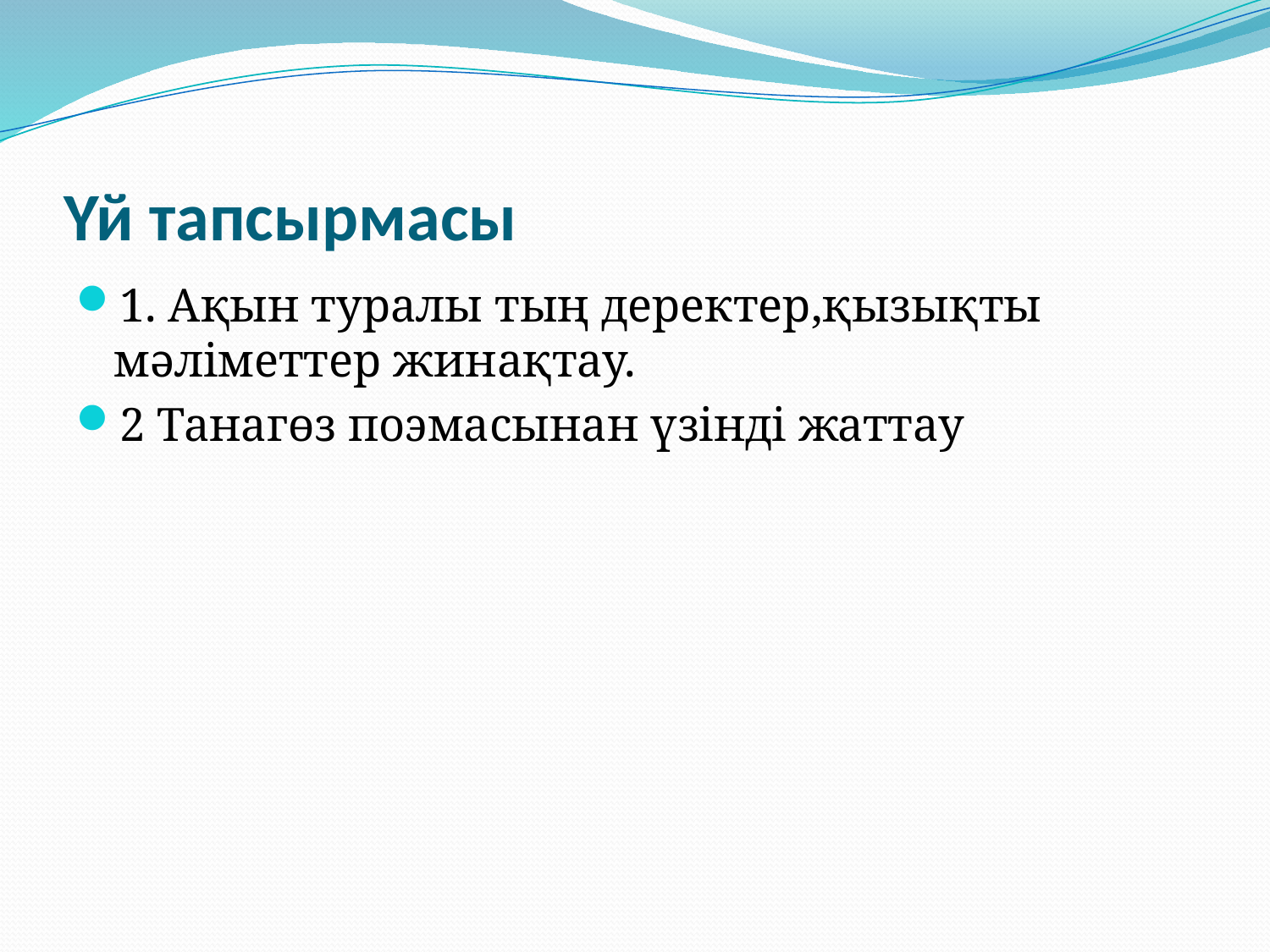

# Үй тапсырмасы

1. Ақын туралы тың деректер,қызықты мәліметтер жинақтау.
2 Танагөз поэмасынан үзінді жаттау